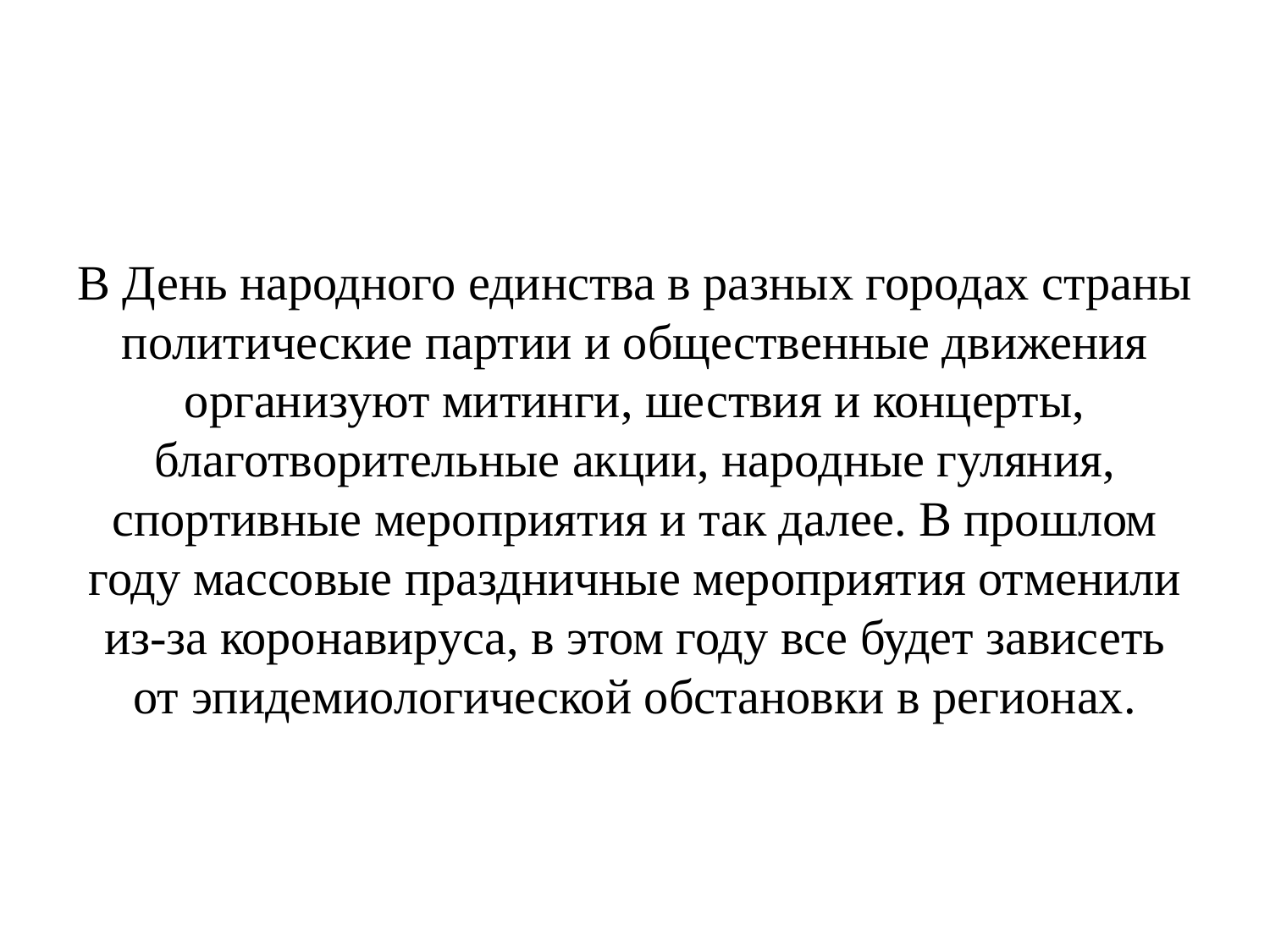

# В День народного единства в разных городах страны политические партии и общественные движения организуют митинги, шествия и концерты, благотворительные акции, народные гуляния, спортивные мероприятия и так далее. В прошлом году массовые праздничные мероприятия отменили из-за коронавируса, в этом году все будет зависеть от эпидемиологической обстановки в регионах.